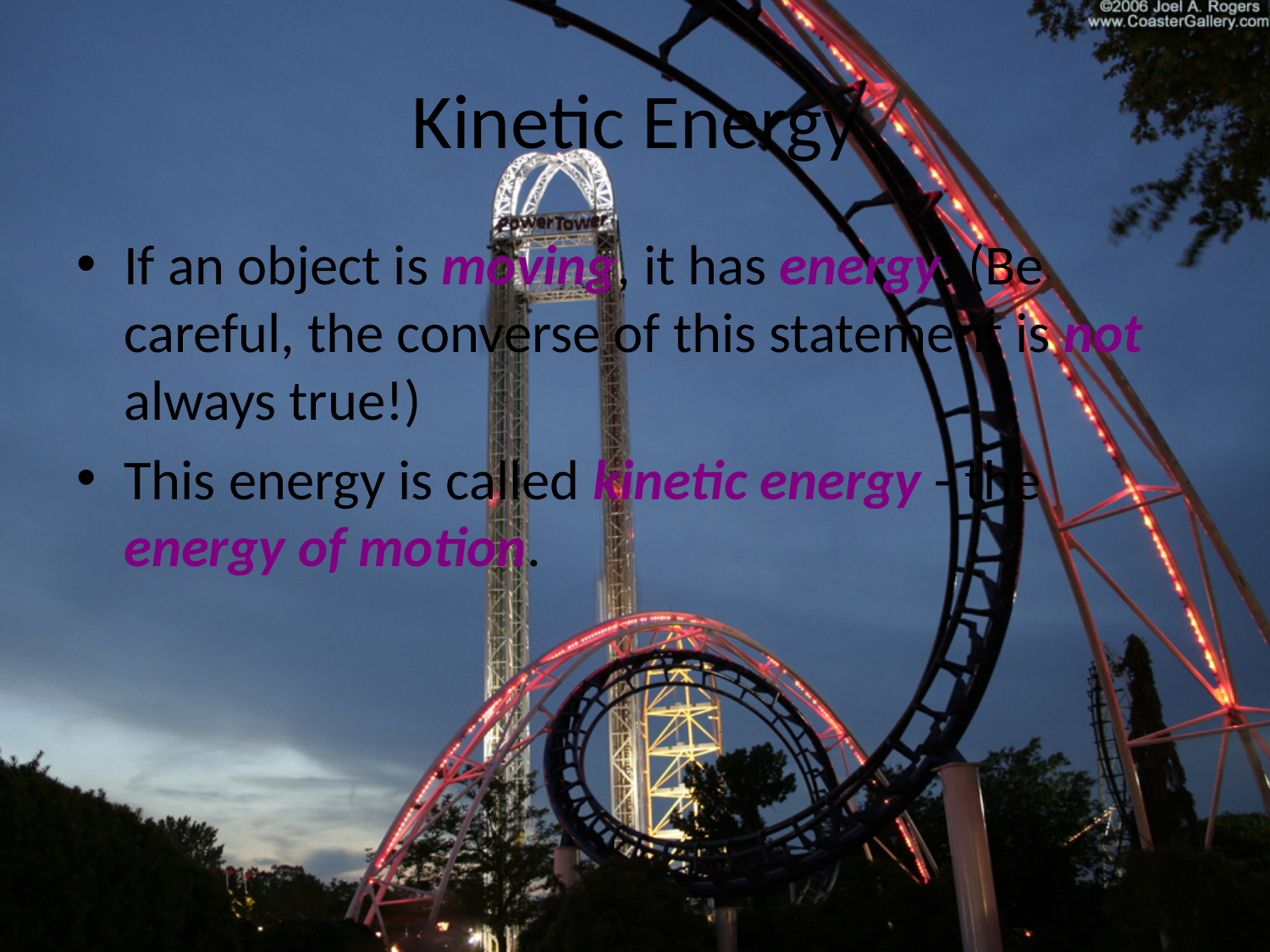

# Kinetic Energy
If an object is moving, it has energy. (Be careful, the converse of this statement is not always true!)
This energy is called kinetic energy - the energy of motion.